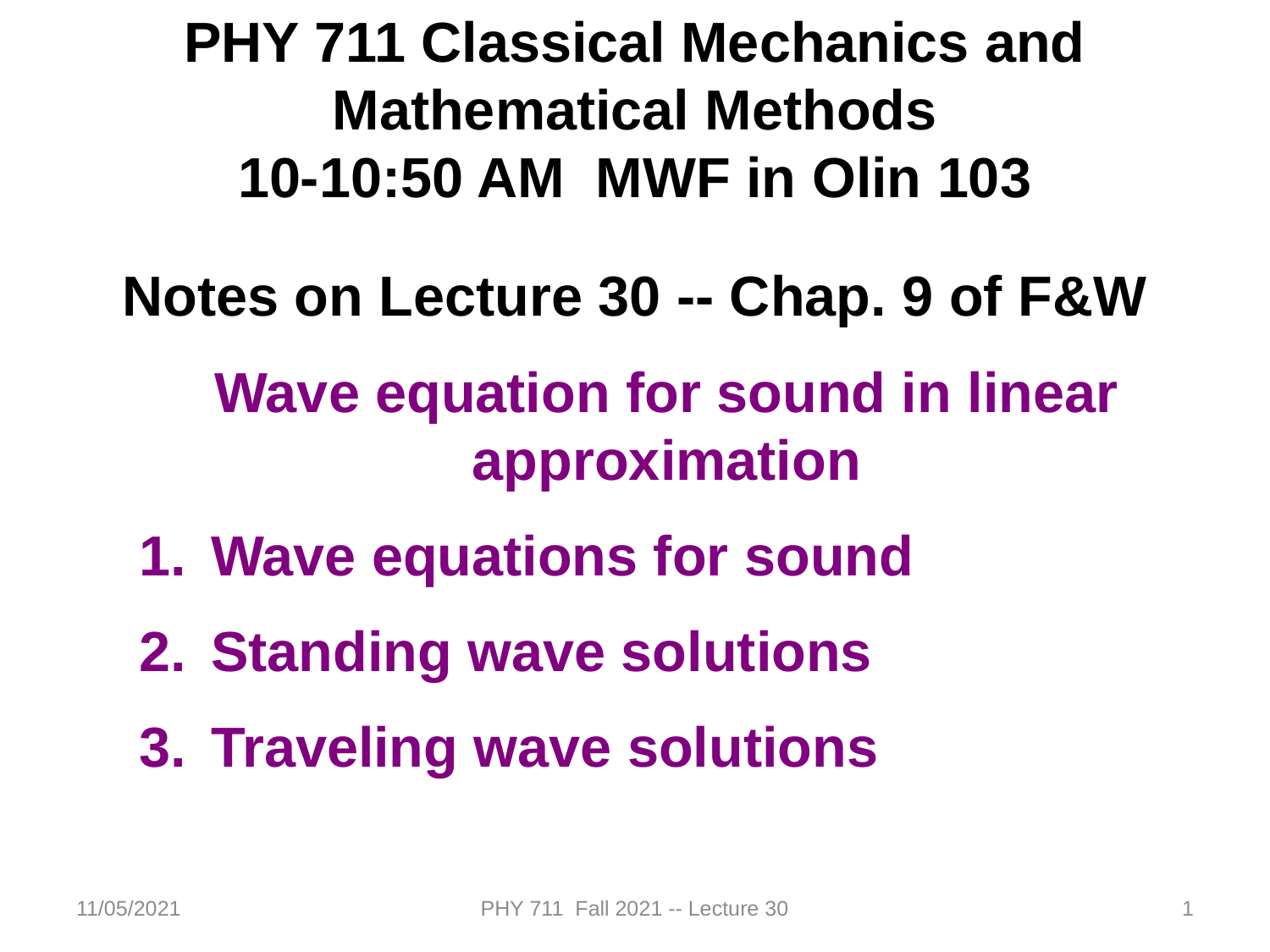

PHY 711 Classical Mechanics and Mathematical Methods
10-10:50 AM  MWF in Olin 103

Notes on Lecture 30 -- Chap. 9 of F&W
Wave equation for sound in linear approximation
Wave equations for sound
Standing wave solutions
Traveling wave solutions
11/05/2021
PHY 711  Fall 2021 -- Lecture 30
1